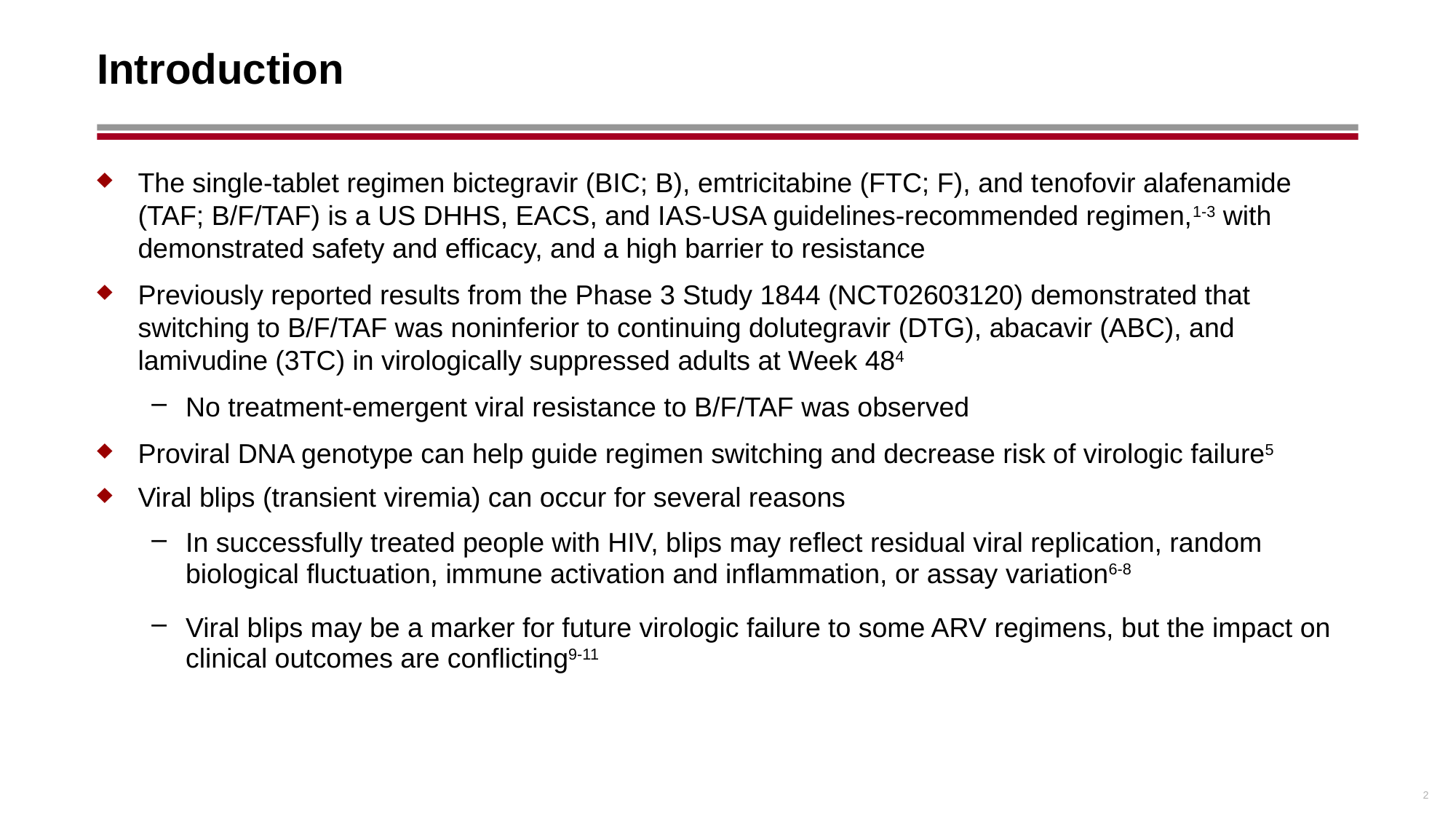

# Introduction
The single-tablet regimen bictegravir (BIC; B), emtricitabine (FTC; F), and tenofovir alafenamide (TAF; B/F/TAF) is a US DHHS, EACS, and IAS-USA guidelines-recommended regimen,1-3 with demonstrated safety and efficacy, and a high barrier to resistance
Previously reported results from the Phase 3 Study 1844 (NCT02603120) demonstrated that switching to B/F/TAF was noninferior to continuing dolutegravir (DTG), abacavir (ABC), and lamivudine (3TC) in virologically suppressed adults at Week 484
No treatment-emergent viral resistance to B/F/TAF was observed
Proviral DNA genotype can help guide regimen switching and decrease risk of virologic failure5
Viral blips (transient viremia) can occur for several reasons
In successfully treated people with HIV, blips may reflect residual viral replication, random biological fluctuation, immune activation and inflammation, or assay variation6-8
Viral blips may be a marker for future virologic failure to some ARV regimens, but the impact on clinical outcomes are conflicting9-11

2